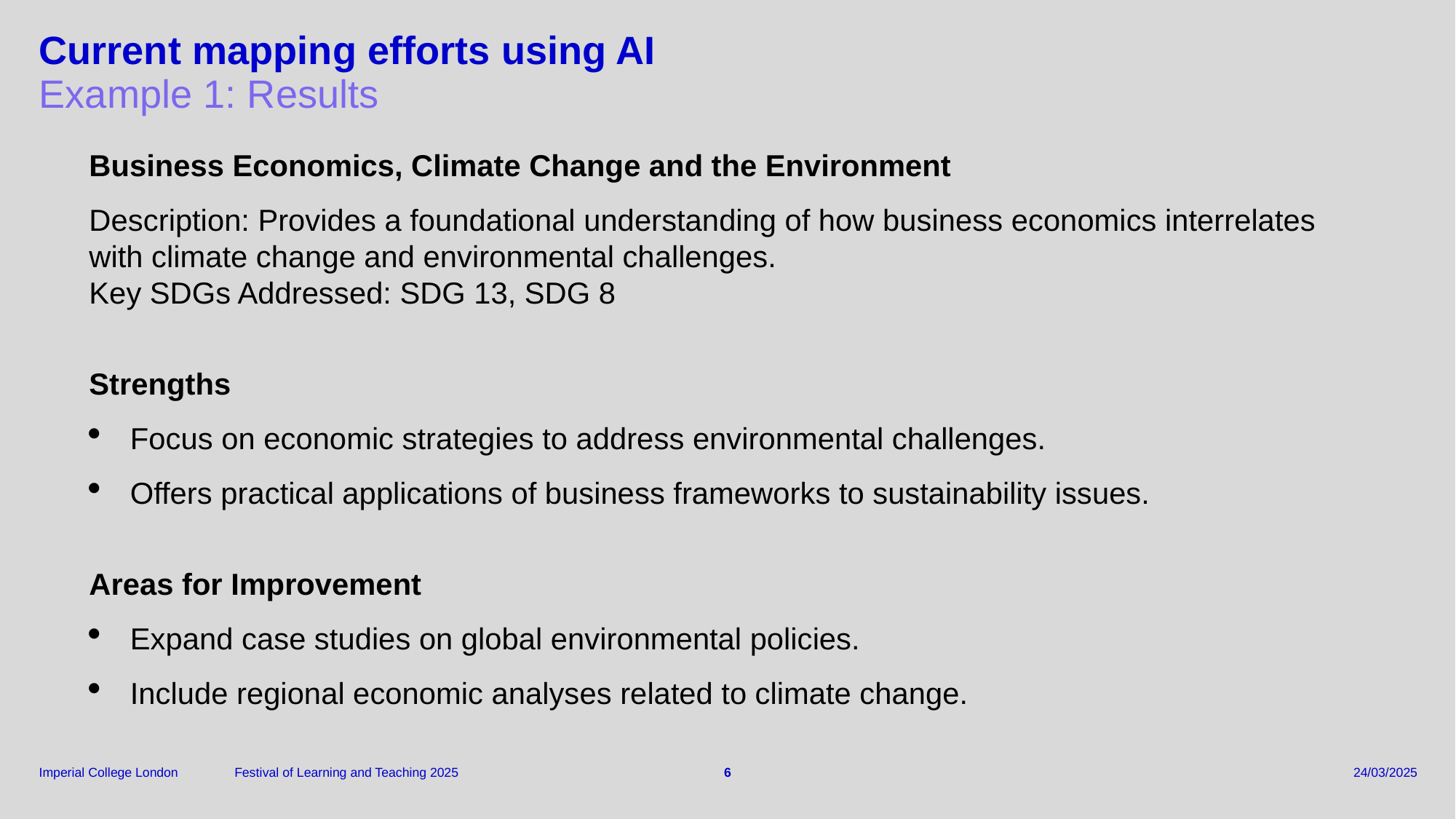

# Current mapping efforts using AI
Example 1: Results
Business Economics, Climate Change and the Environment
Description: Provides a foundational understanding of how business economics interrelates with climate change and environmental challenges.
Key SDGs Addressed: SDG 13, SDG 8
Strengths
Focus on economic strategies to address environmental challenges.
Offers practical applications of business frameworks to sustainability issues.
Areas for Improvement
Expand case studies on global environmental policies.
Include regional economic analyses related to climate change.

Festival of Learning and Teaching 2025
6
24/03/2025